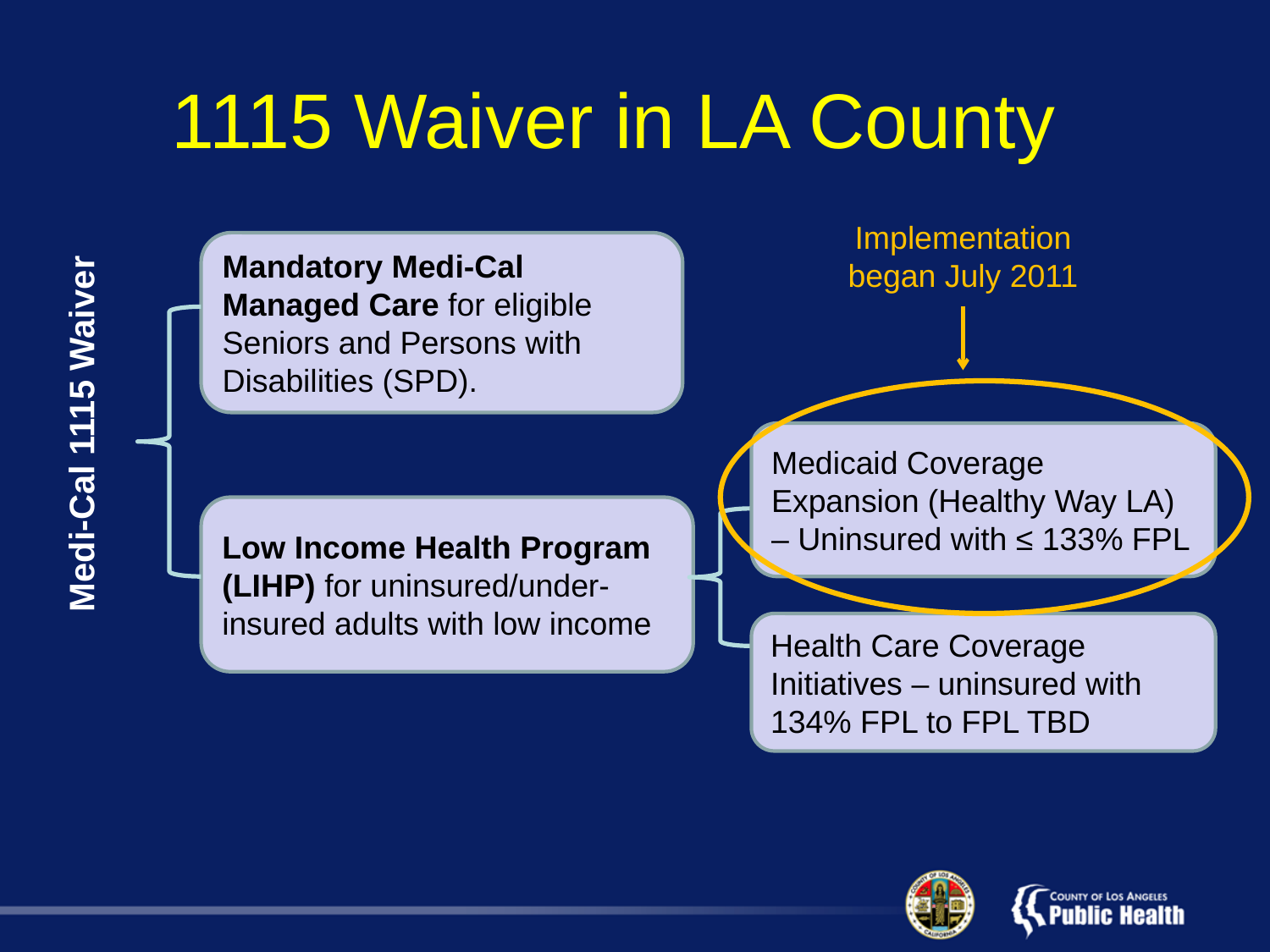

# 1115 Waiver in LA County
Implementation began July 2011
Medi-Cal 1115 Waiver
Mandatory Medi-Cal Managed Care for eligible Seniors and Persons with Disabilities (SPD).

Medicaid Coverage Expansion (Healthy Way LA)
– Uninsured with ≤ 133% FPL
Low Income Health Program (LIHP) for uninsured/under-insured adults with low income

Health Care Coverage Initiatives – uninsured with 134% FPL to FPL TBD